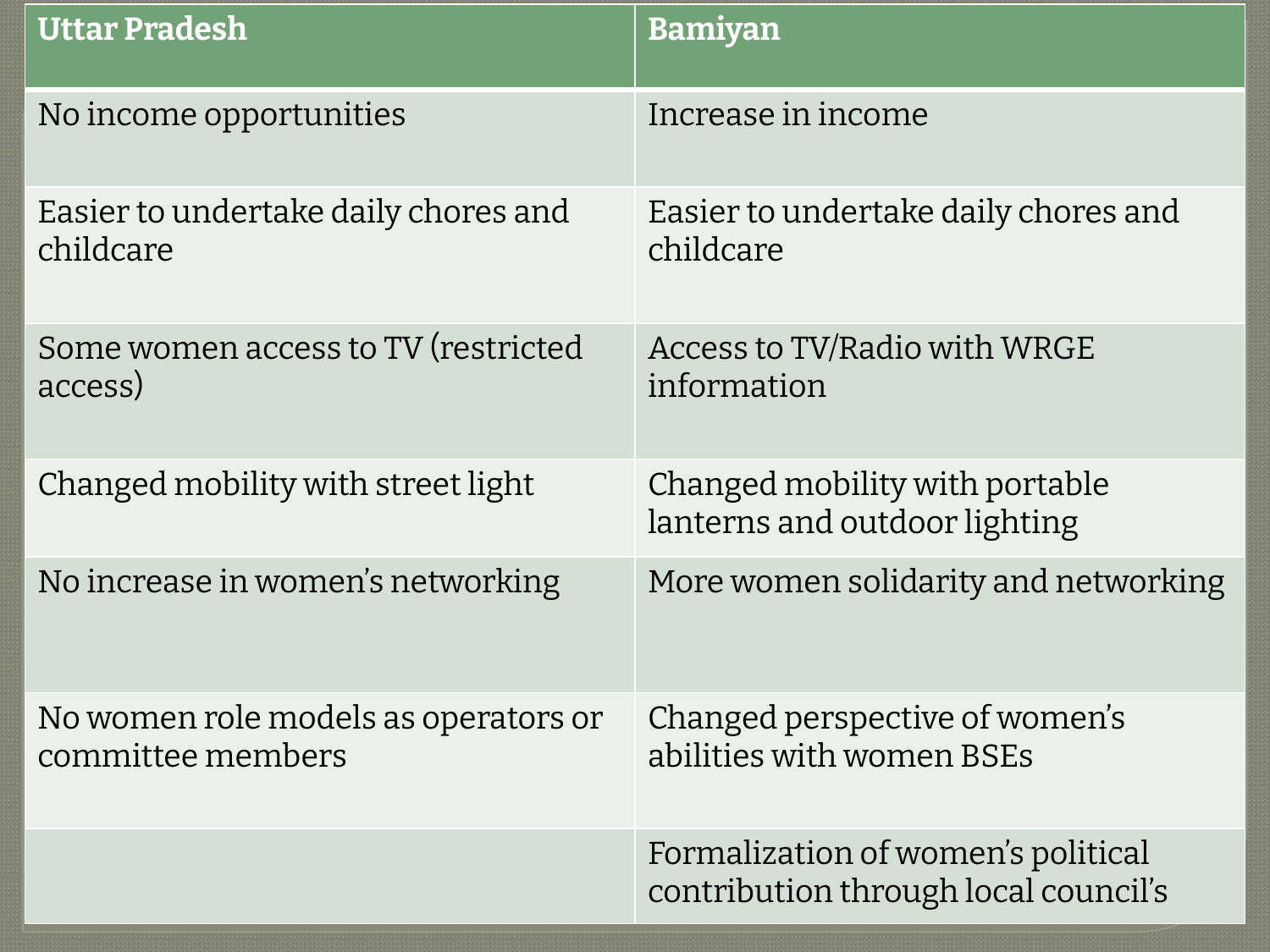

| Uttar Pradesh | Bamiyan |
| --- | --- |
| No income opportunities | Increase in income |
| Easier to undertake daily chores and childcare | Easier to undertake daily chores and childcare |
| Some women access to TV (restricted access) | Access to TV/Radio with WRGE information |
| Changed mobility with street light | Changed mobility with portable lanterns and outdoor lighting |
| No increase in women’s networking | More women solidarity and networking |
| No women role models as operators or committee members | Changed perspective of women’s abilities with women BSEs |
|  | Formalization of women’s political contribution through local council’s |
#